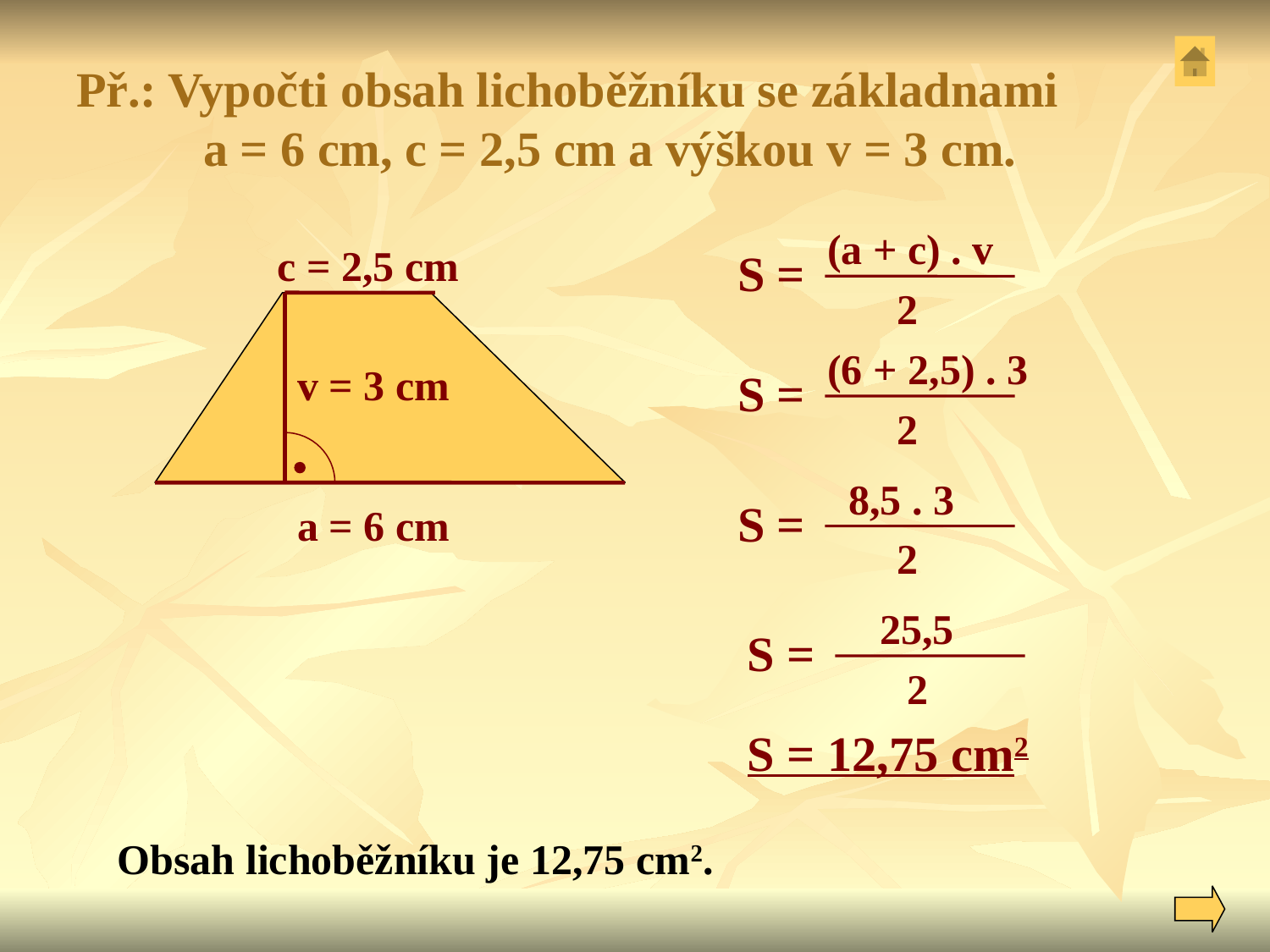

# Př.: Vypočti obsah lichoběžníku se základnami a = 6 cm, c = 2,5 cm a výškou v = 3 cm.
(a + c) . v
S =

2
c = 2,5 cm

(6 + 2,5) . 3
S =

2
v = 3 cm

  8,5 . 3
S =

2

a = 6 cm
    25,5
S =

2
S = 12,75 cm2

Obsah lichoběžníku je 12,75 cm2.